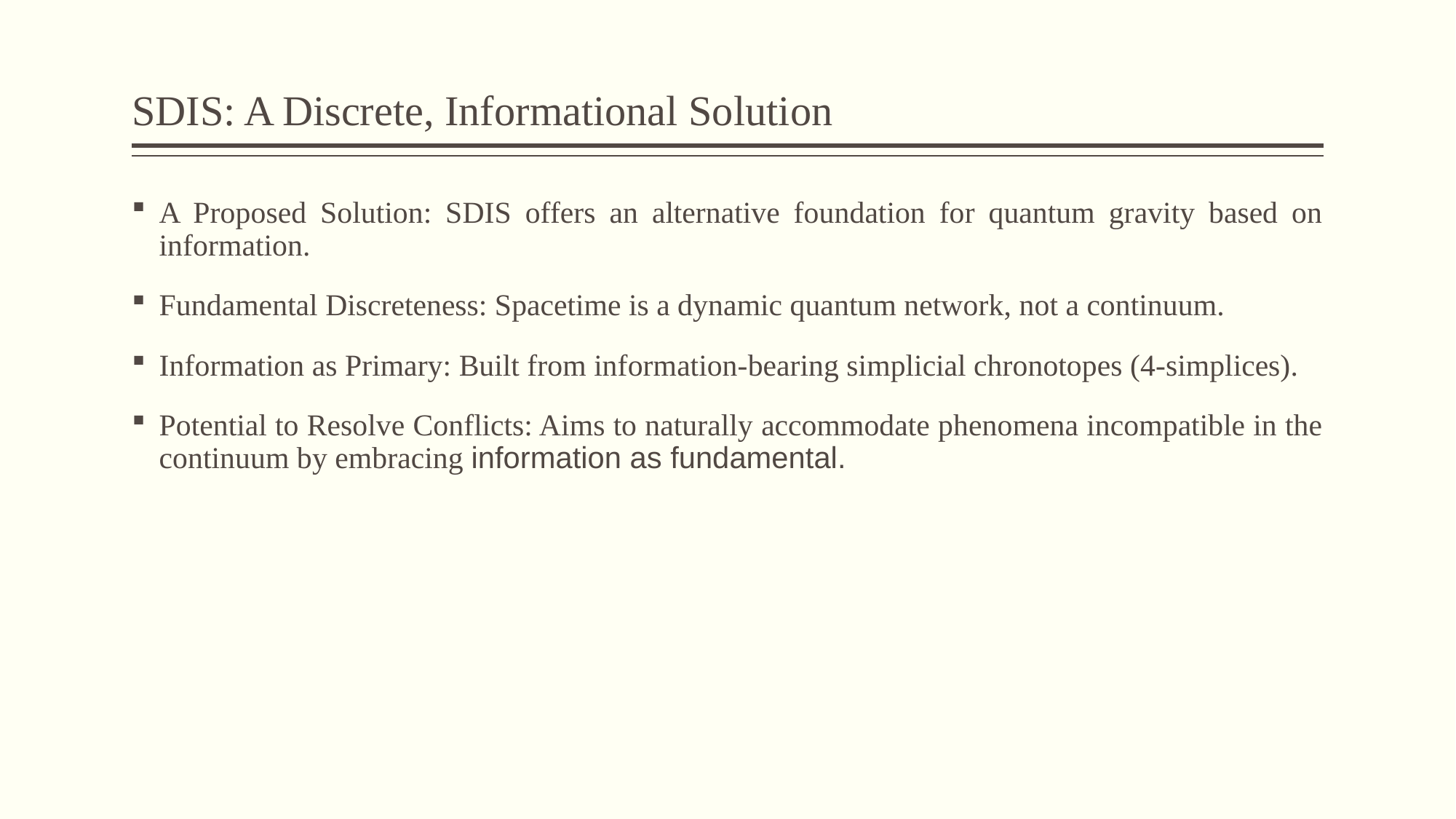

# SDIS: A Discrete, Informational Solution
A Proposed Solution: SDIS offers an alternative foundation for quantum gravity based on information.
Fundamental Discreteness: Spacetime is a dynamic quantum network, not a continuum.
Information as Primary: Built from information-bearing simplicial chronotopes (4-simplices).
Potential to Resolve Conflicts: Aims to naturally accommodate phenomena incompatible in the continuum by embracing information as fundamental.